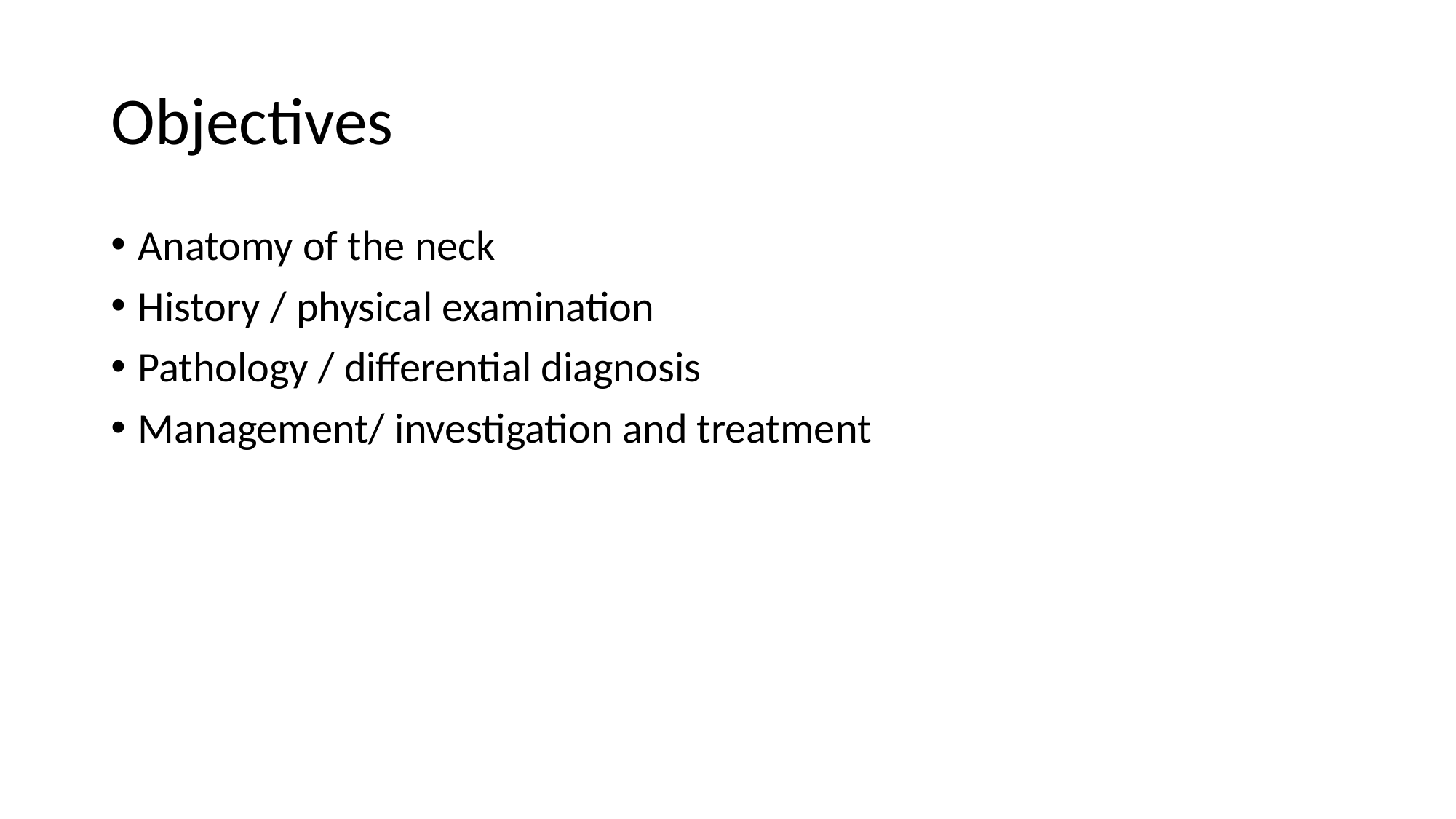

# Objectives
Anatomy of the neck
History / physical examination
Pathology / differential diagnosis
Management/ investigation and treatment